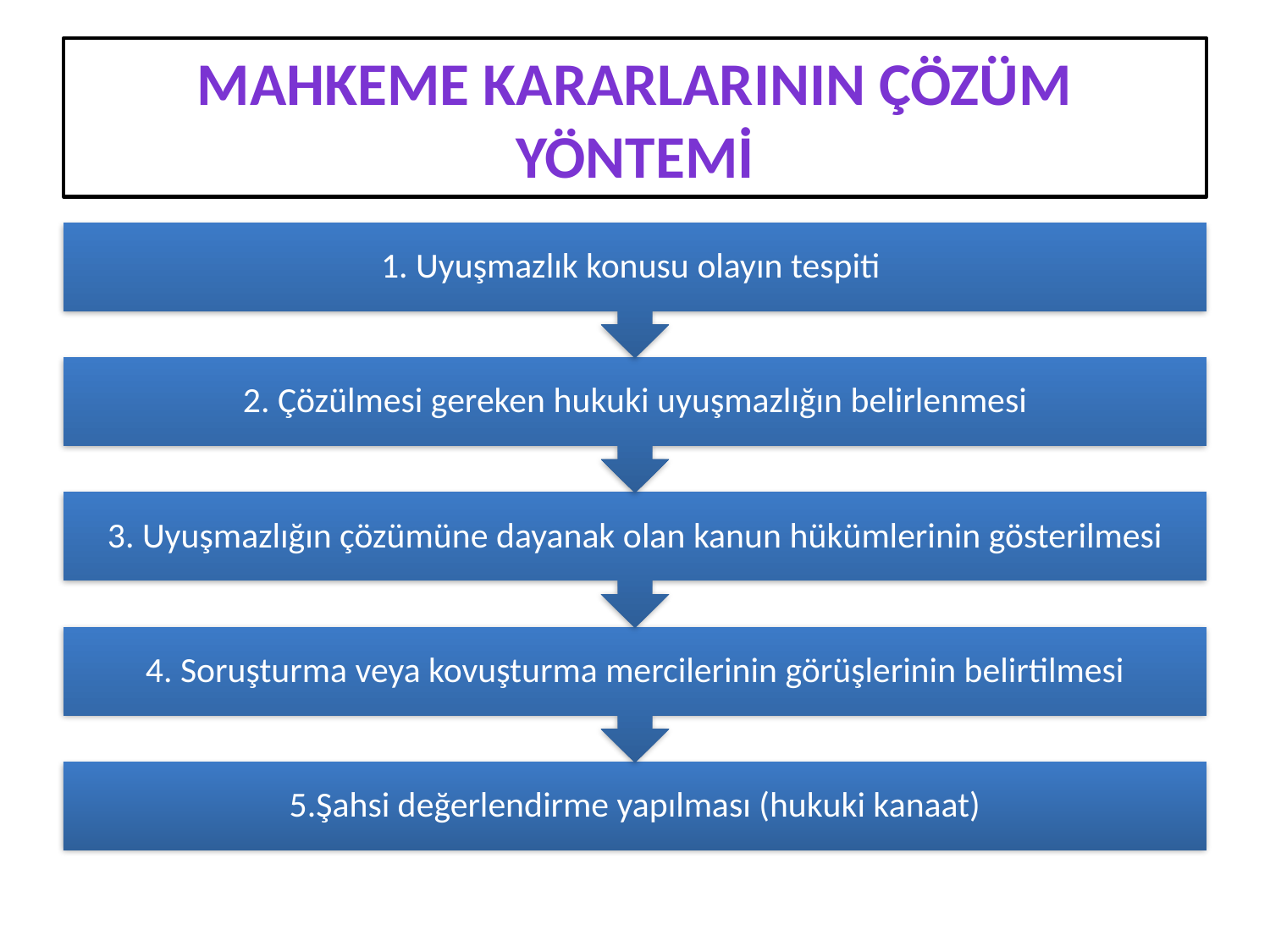

# MAHKEME KARARLARININ ÇÖZÜM YÖNTEMİ
5.Şahsi değerlendirme yapılması (hukuki kanaat)
4. Soruşturma veya kovuşturma mercilerinin görüşlerinin belirtilmesi
3. Uyuşmazlığın çözümüne dayanak olan kanun hükümlerinin gösterilmesi
2. Çözülmesi gereken hukuki uyuşmazlığın belirlenmesi
1. Uyuşmazlık konusu olayın tespiti